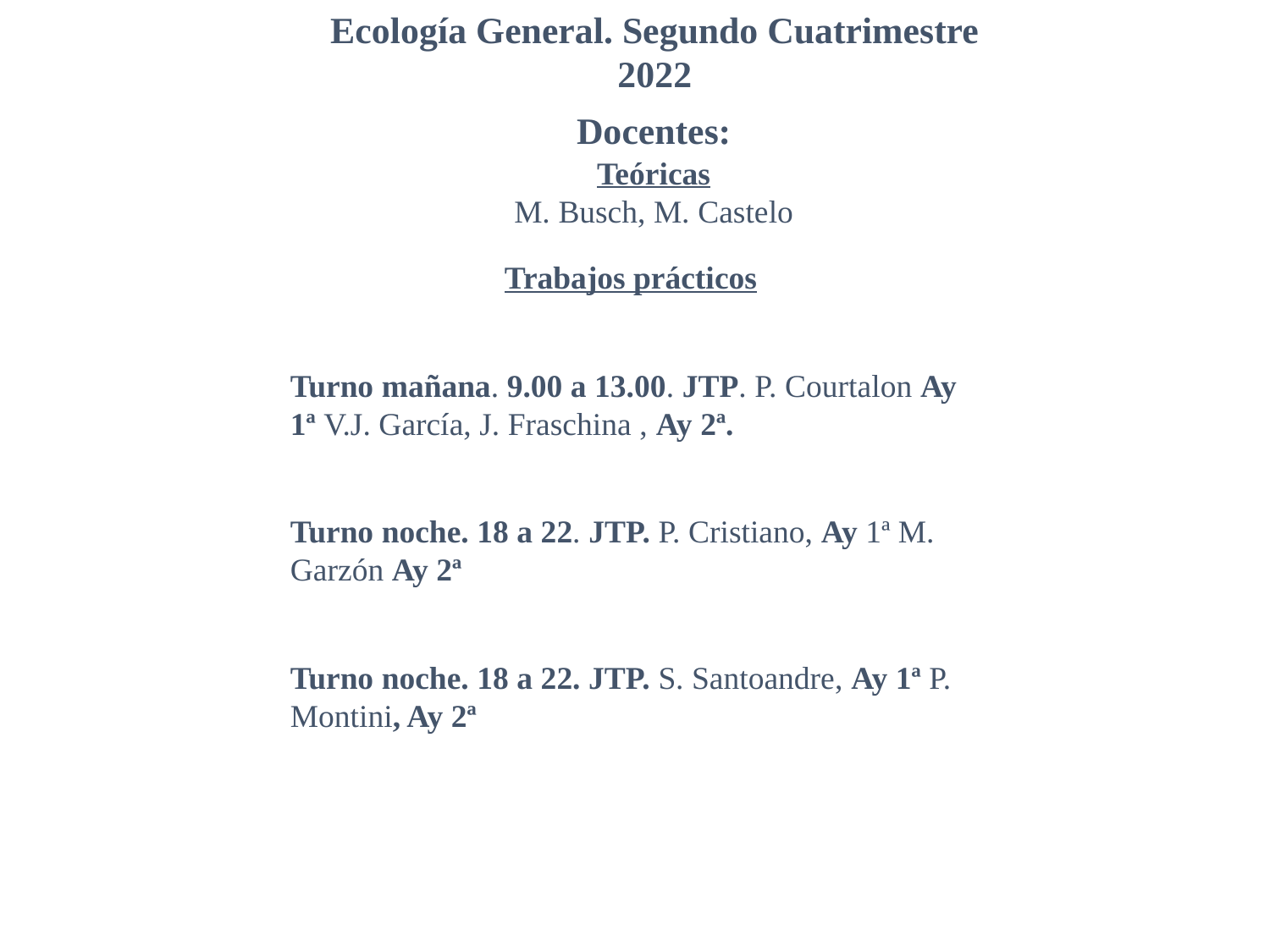

Ecología General. Segundo Cuatrimestre 2022
Docentes:
Teóricas
M. Busch, M. Castelo
Trabajos prácticos

Turno mañana. 9.00 a 13.00. JTP. P. Courtalon Ay 1ª V.J. García, J. Fraschina , Ay 2ª.

Turno noche. 18 a 22. JTP. P. Cristiano, Ay 1ª M. Garzón Ay 2ª

Turno noche. 18 a 22. JTP. S. Santoandre, Ay 1ª P. Montini, Ay 2ª